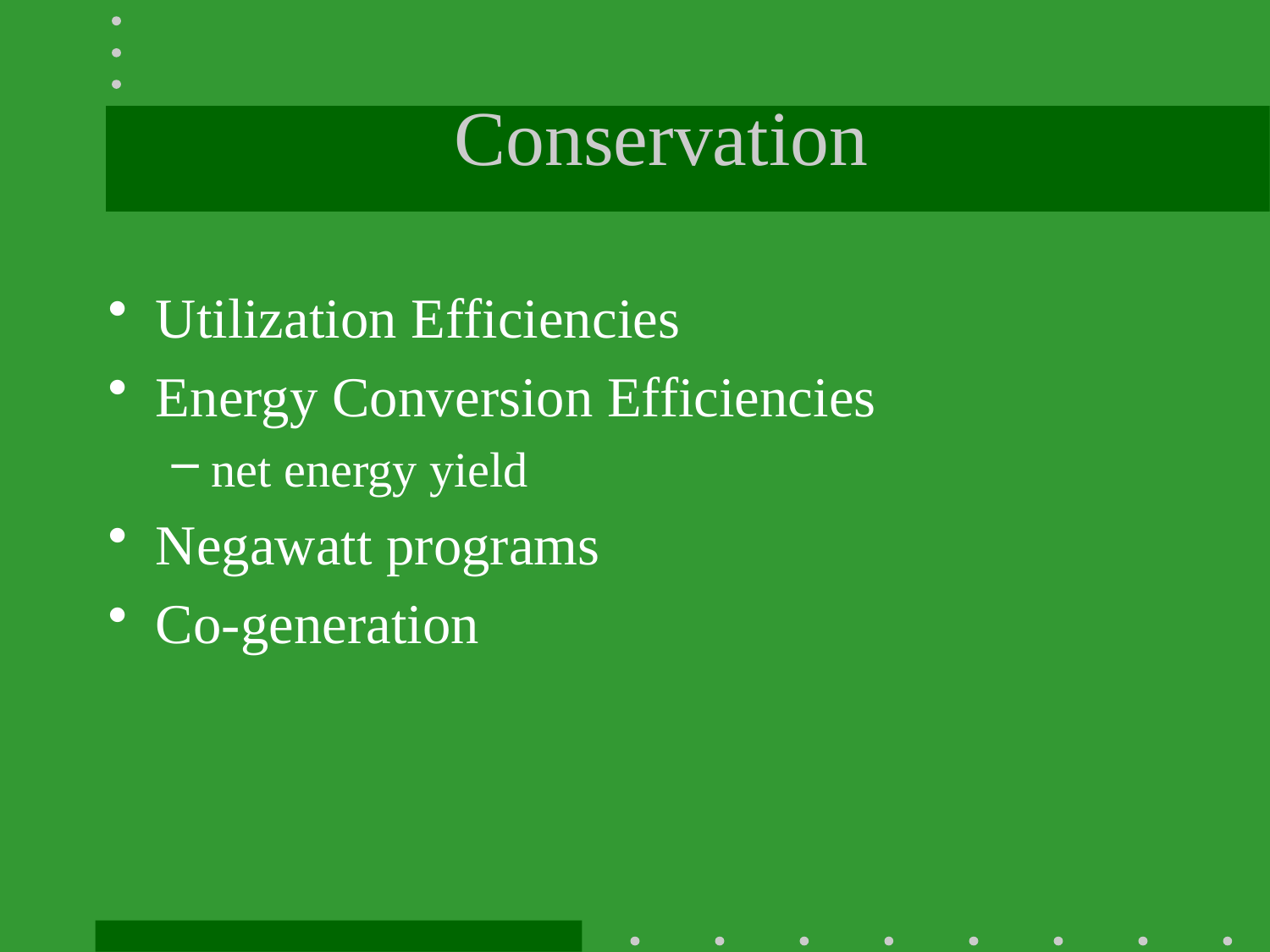

# Conservation
Utilization Efficiencies
Energy Conversion Efficiencies
net energy yield
Negawatt programs
Co-generation